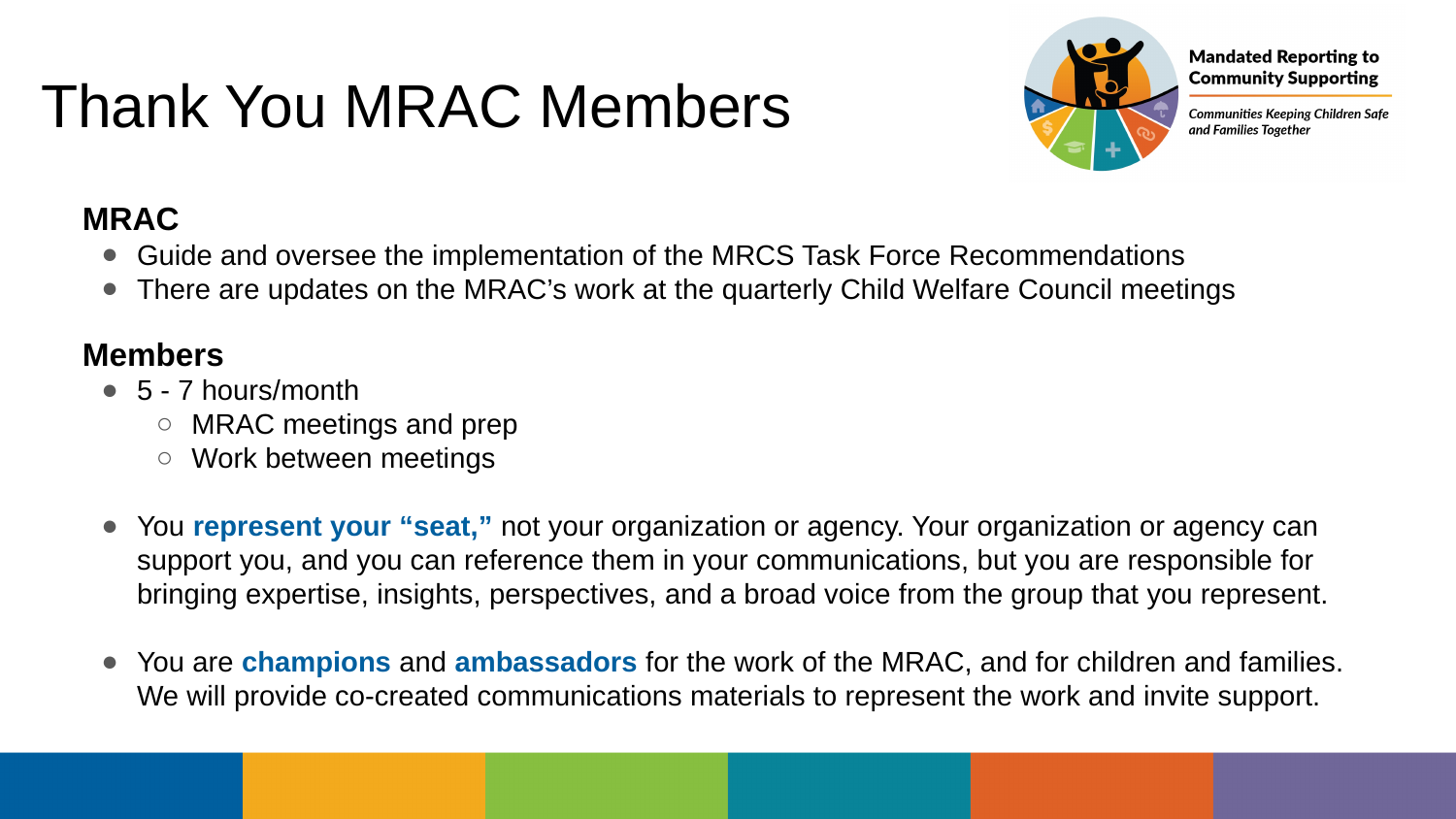

# Thank You MRAC Members
MRAC
Guide and oversee the implementation of the MRCS Task Force Recommendations
There are updates on the MRAC’s work at the quarterly Child Welfare Council meetings
Members
5 - 7 hours/month
MRAC meetings and prep
Work between meetings

You represent your “seat,” not your organization or agency. Your organization or agency can support you, and you can reference them in your communications, but you are responsible for bringing expertise, insights, perspectives, and a broad voice from the group that you represent.

You are champions and ambassadors for the work of the MRAC, and for children and families. We will provide co-created communications materials to represent the work and invite support.